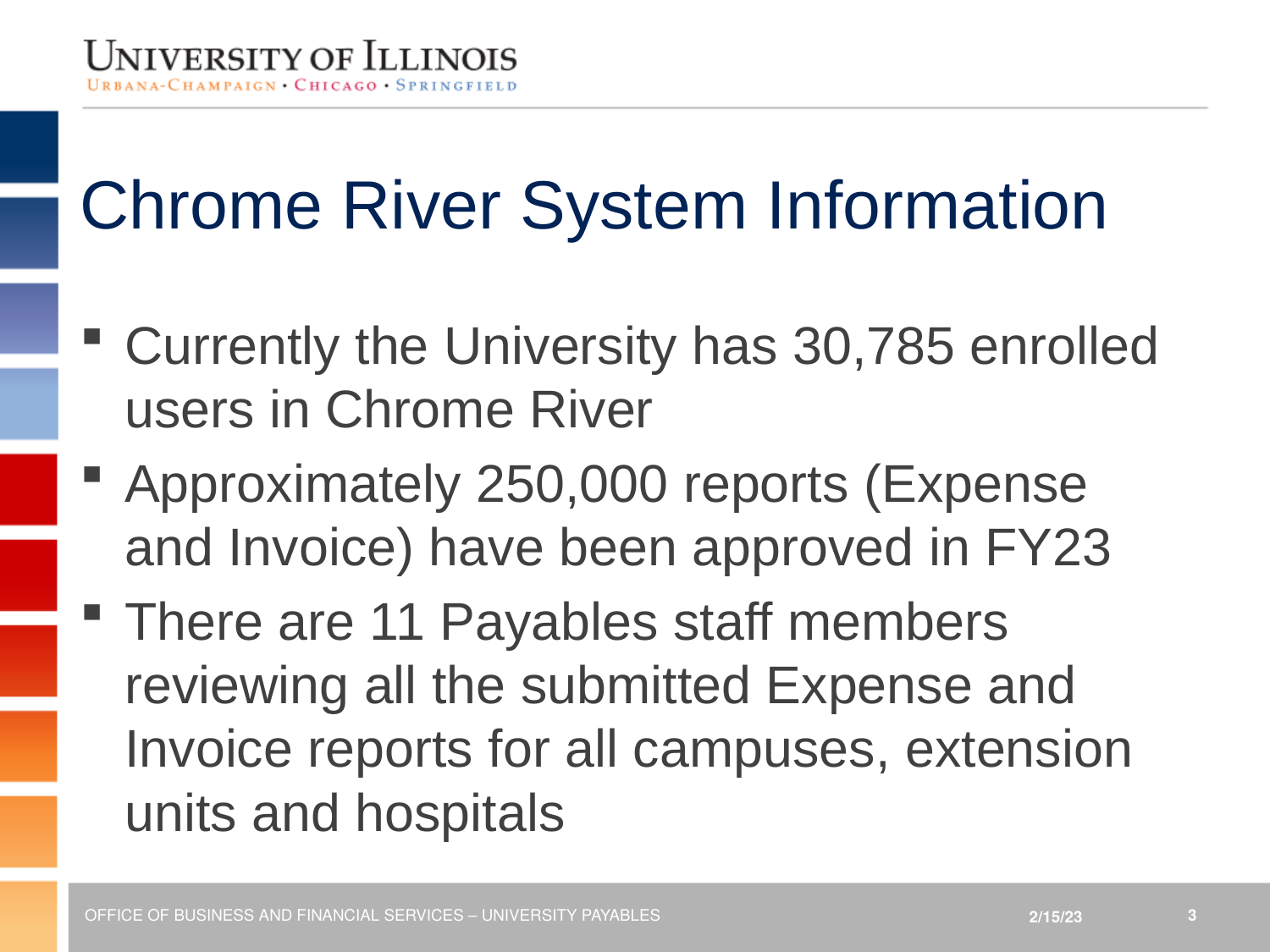

# Chrome River System Information
Currently the University has 30,785 enrolled users in Chrome River
Approximately 250,000 reports (Expense and Invoice) have been approved in FY23
There are 11 Payables staff members reviewing all the submitted Expense and Invoice reports for all campuses, extension units and hospitals
OFFICE OF BUSINESS AND FINANCIAL SERVICES – UNIVERSITY PAYABLES
2/15/23
3